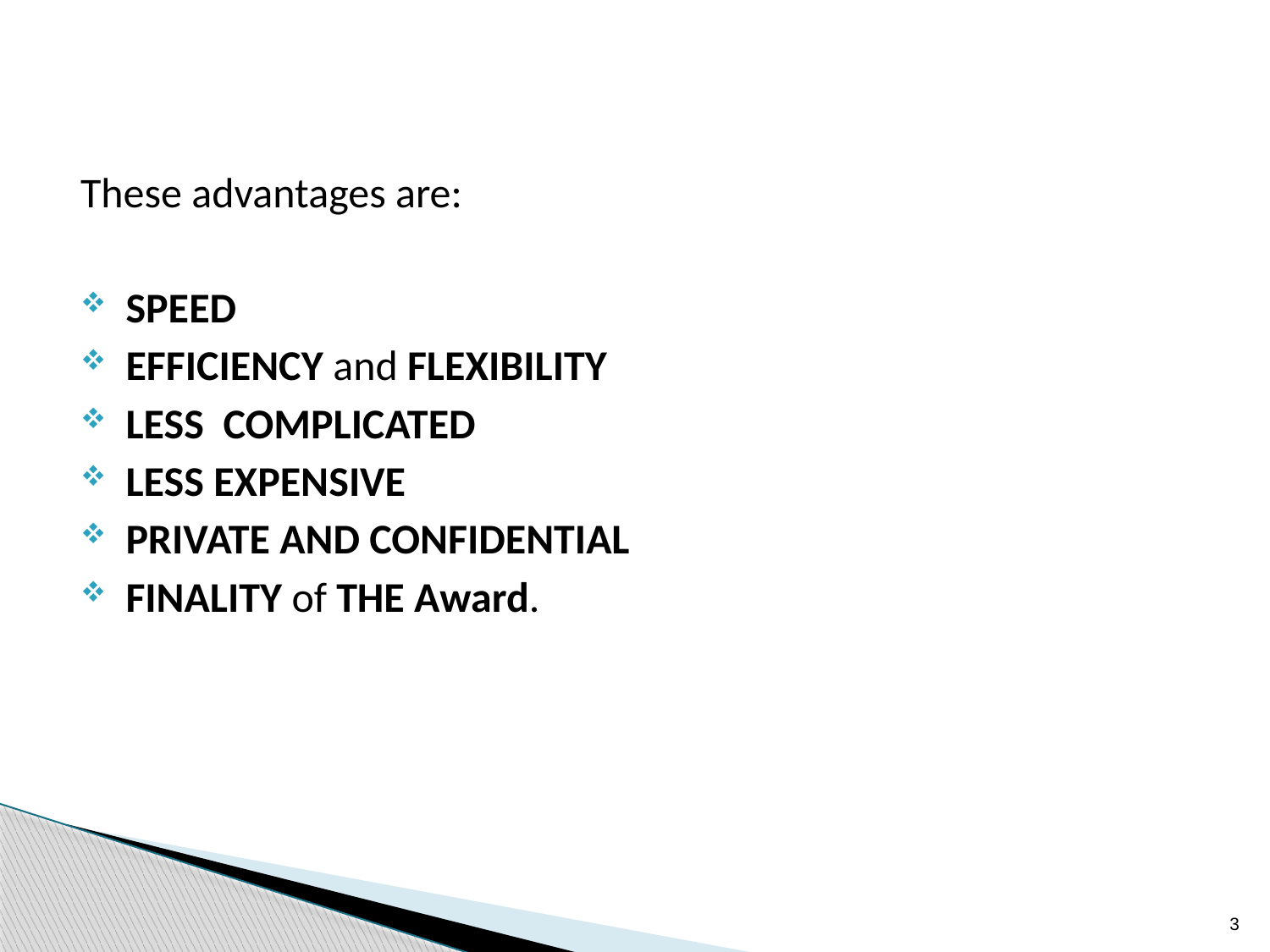

These advantages are:

 SPEED
 EFFICIENCY and FLEXIBILITY
 LESS  COMPLICATED
 LESS EXPENSIVE
 PRIVATE AND CONFIDENTIAL
 FINALITY of THE Award.

3